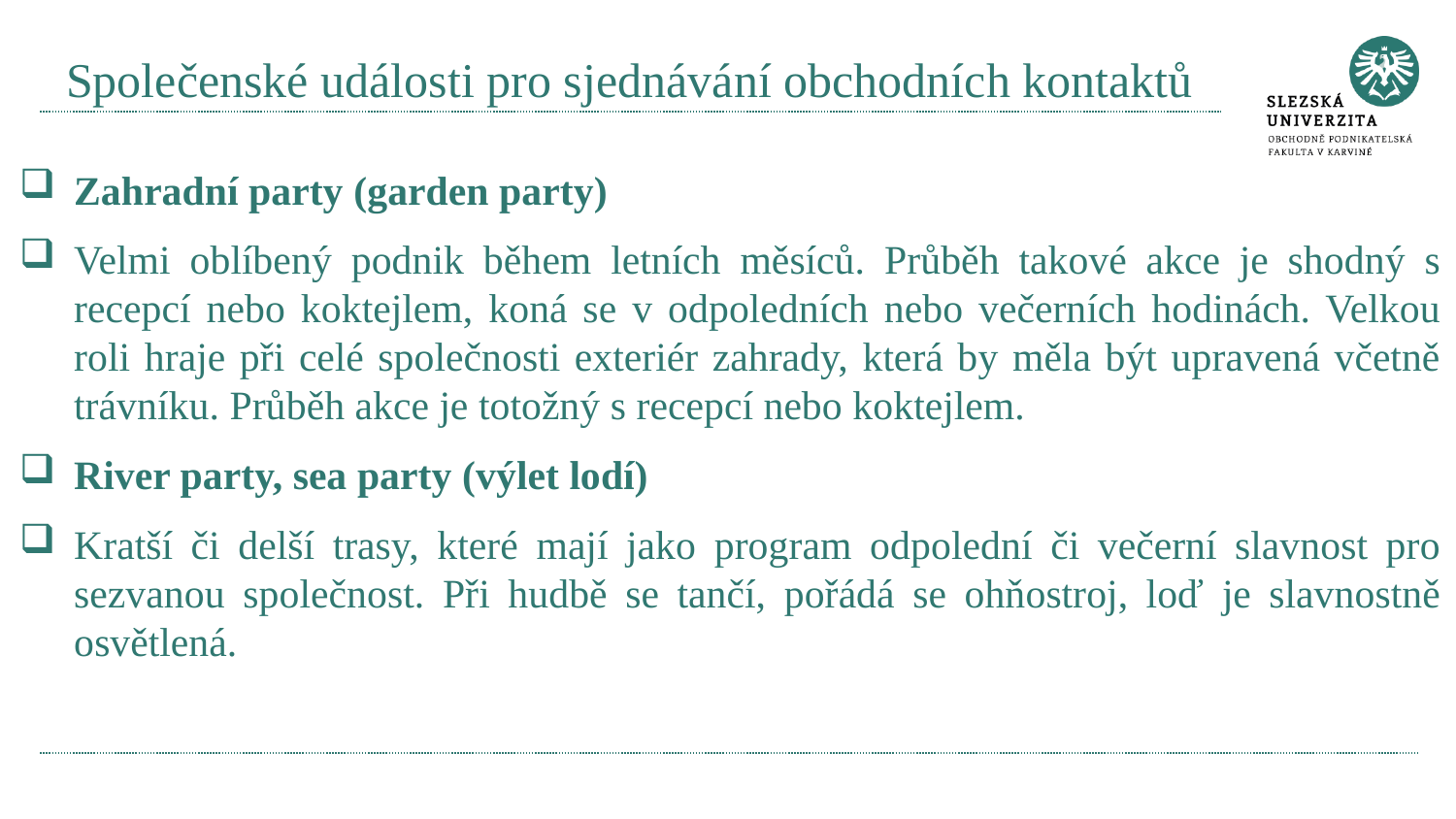

# Společenské události pro sjednávání obchodních kontaktů
Zahradní party (garden party)
Velmi oblíbený podnik během letních měsíců. Průběh takové akce je shodný s recepcí nebo koktejlem, koná se v odpoledních nebo večerních hodinách. Velkou roli hraje při celé společnosti exteriér zahrady, která by měla být upravená včetně trávníku. Průběh akce je totožný s recepcí nebo koktejlem.
River party, sea party (výlet lodí)
Kratší či delší trasy, které mají jako program odpolední či večerní slavnost pro sezvanou společnost. Při hudbě se tančí, pořádá se ohňostroj, loď je slavnostně osvětlená.